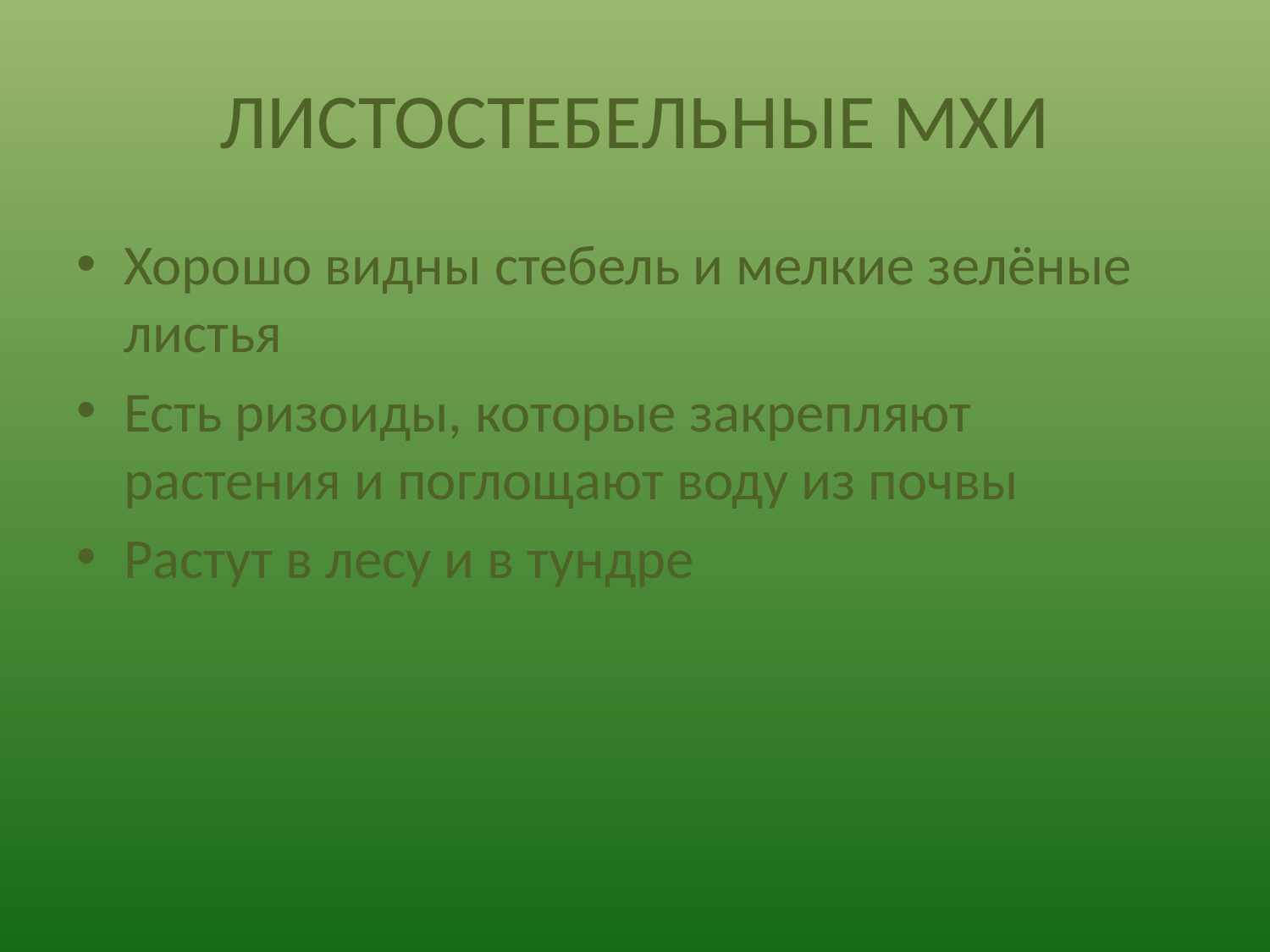

# ЛИСТОСТЕБЕЛЬНЫЕ МХИ
Хорошо видны стебель и мелкие зелёные листья
Есть ризоиды, которые закрепляют растения и поглощают воду из почвы
Растут в лесу и в тундре